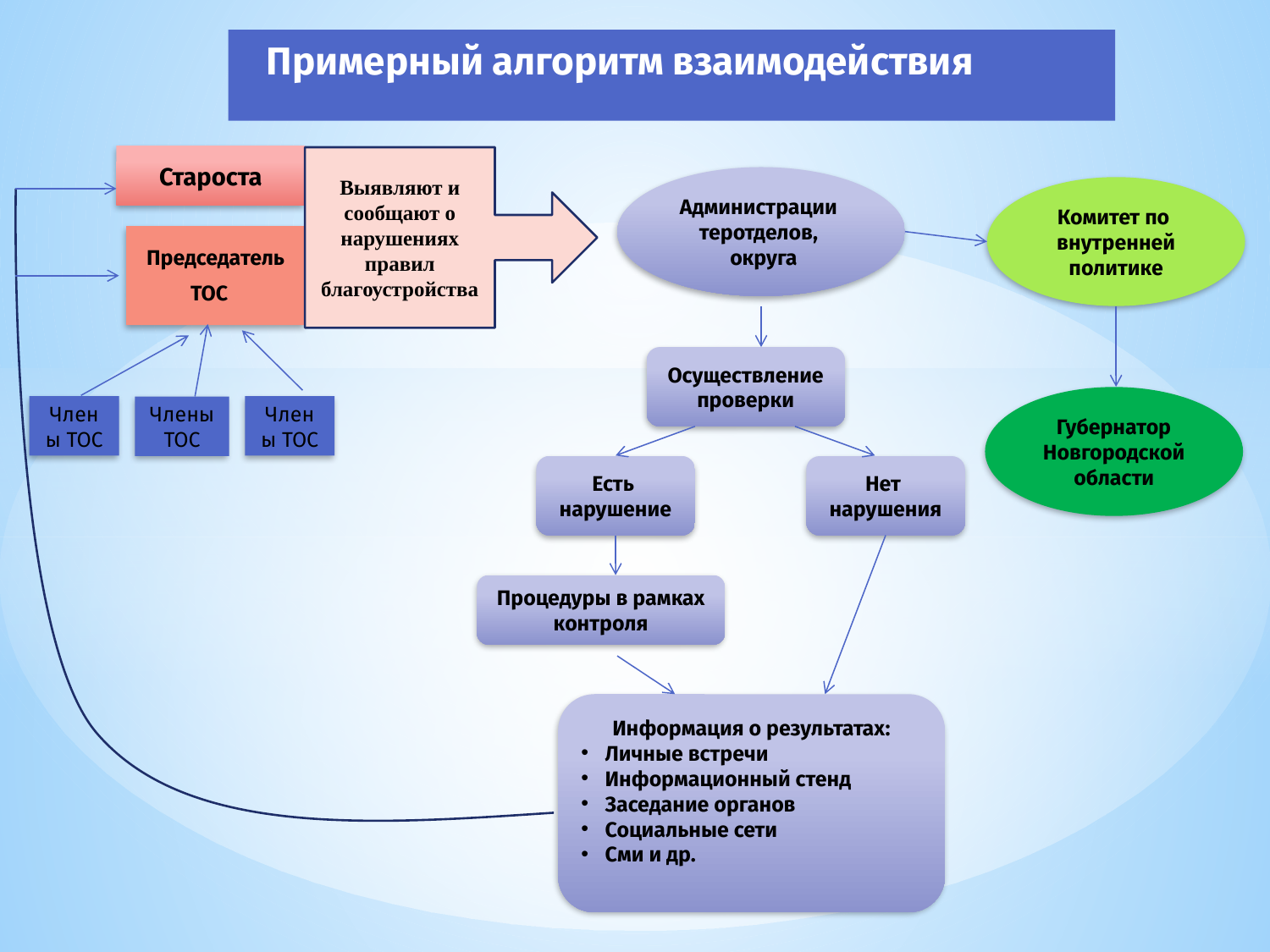

# Примерный алгоритм взаимодействия
Староста
Выявляют и сообщают о нарушениях правил благоустройства
Администрации  теротделов,
 округа
Комитет по  внутренней политике

Председатель
ТОС
Осуществление проверки
Губернатор Новгородской области
Члены ТОС
Члены ТОС
Члены ТОС
Есть
нарушение
Нет
нарушения
Процедуры в рамках контроля
Информация о результатах:
Личные встречи
Информационный стенд
Заседание органов
Социальные сети
Сми и др.